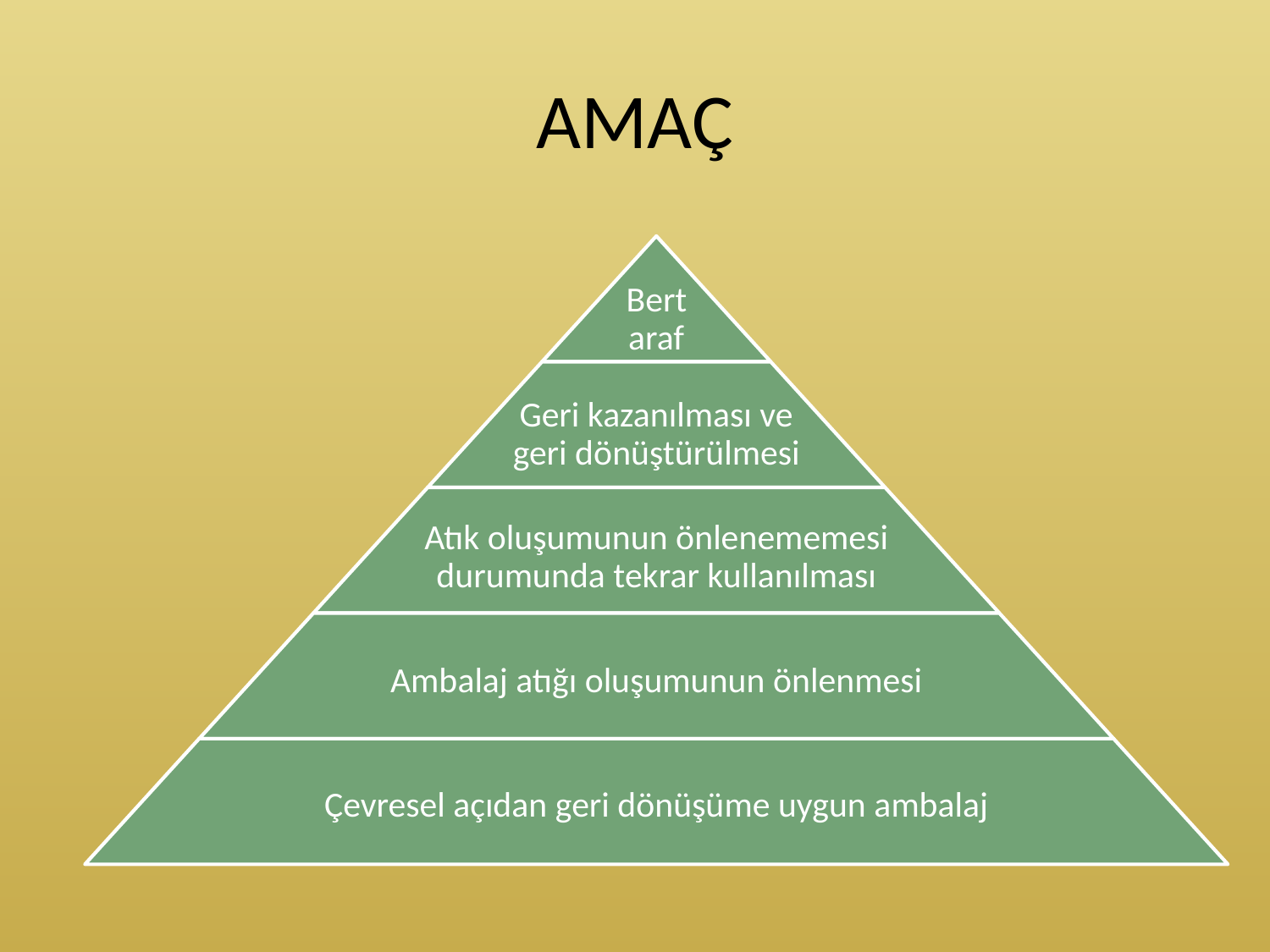

# AMAÇ
Bertaraf
Geri kazanılması ve geri dönüştürülmesi
Atık oluşumunun önlenememesi durumunda tekrar kullanılması
Ambalaj atığı oluşumunun önlenmesi
Çevresel açıdan geri dönüşüme uygun ambalaj